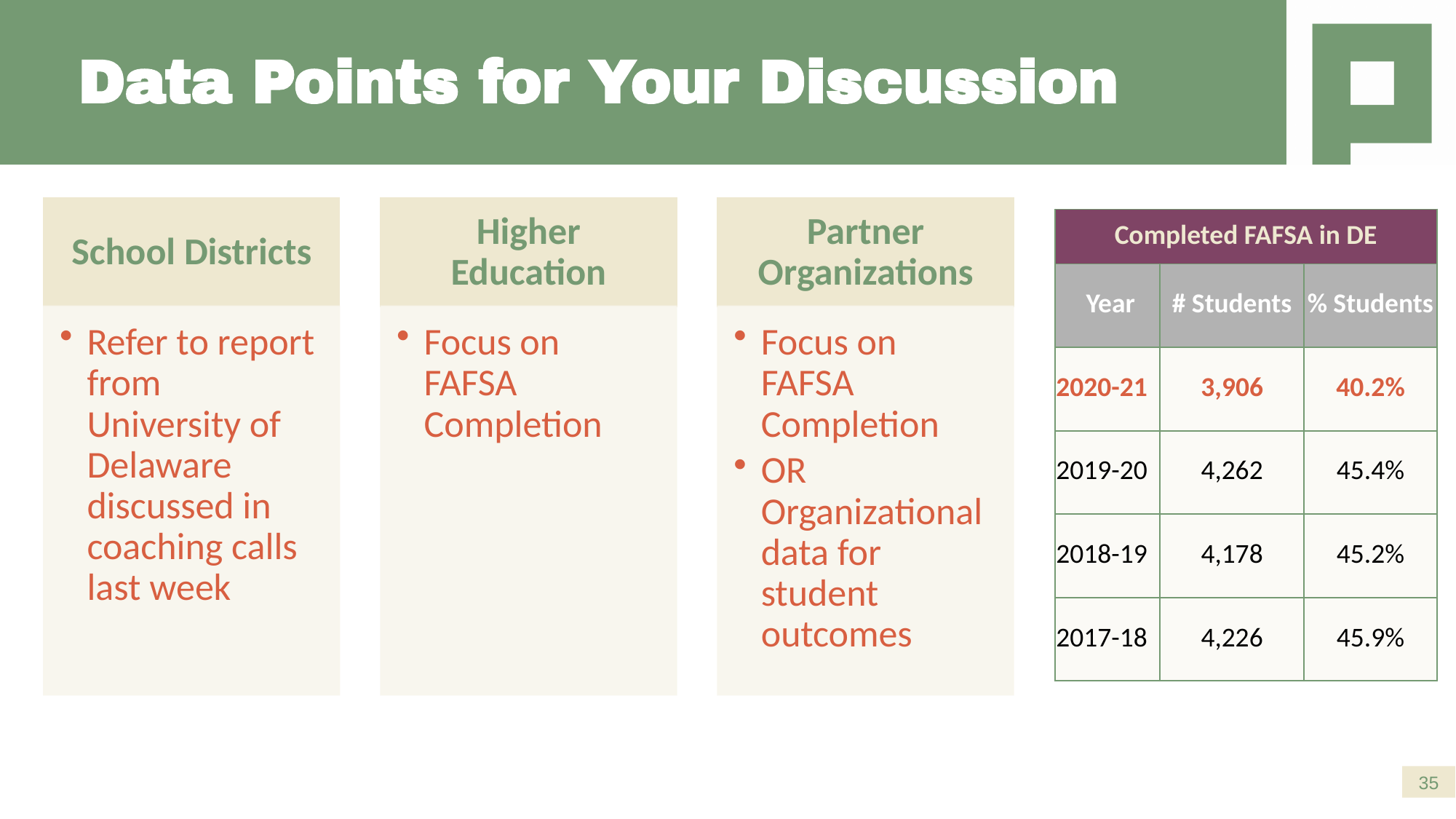

# Data Points for Your Discussion
School Districts
Refer to report from University of Delaware discussed in coaching calls last week
Higher Education
Focus on FAFSA Completion
Partner Organizations
Focus on FAFSA Completion
OR Organizational data for student outcomes
| Completed FAFSA in DE | Did Complete FAFSA |  |
| --- | --- | --- |
| Year | # Students | % Students |
| 2020-21 | 3,906 | 40.2% |
| 2019-20 | 4,262 | 45.4% |
| 2018-19 | 4,178 | 45.2% |
| 2017-18 | 4,226 | 45.9% |
35